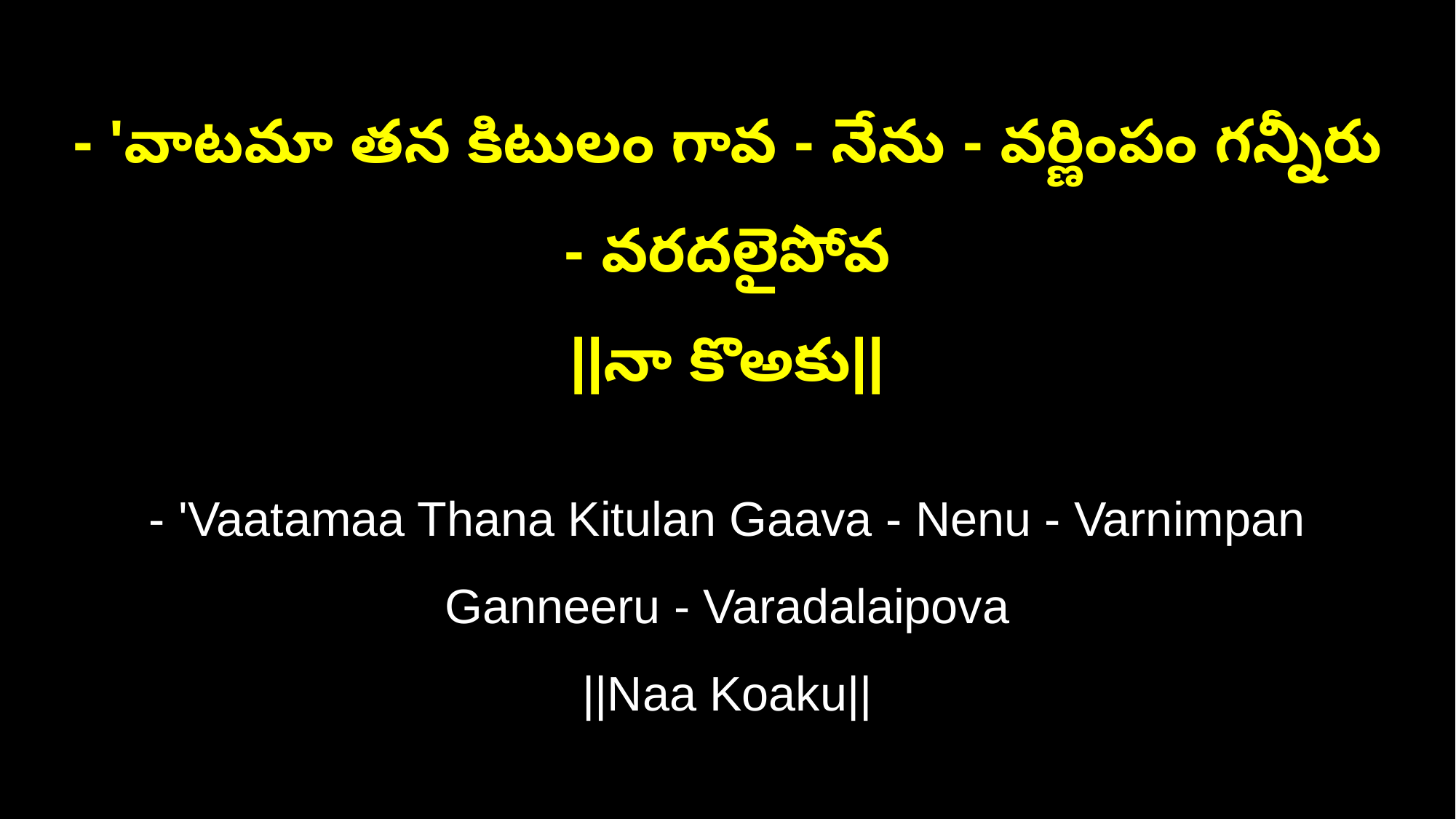

- 'వాటమా తన కిటులం గావ - నేను - వర్ణింపం గన్నీరు - వరదలైపోవ
||నా కొఅకు||
- 'Vaatamaa Thana Kitulan Gaava - Nenu - Varnimpan Ganneeru - Varadalaipova
||Naa Koaku||